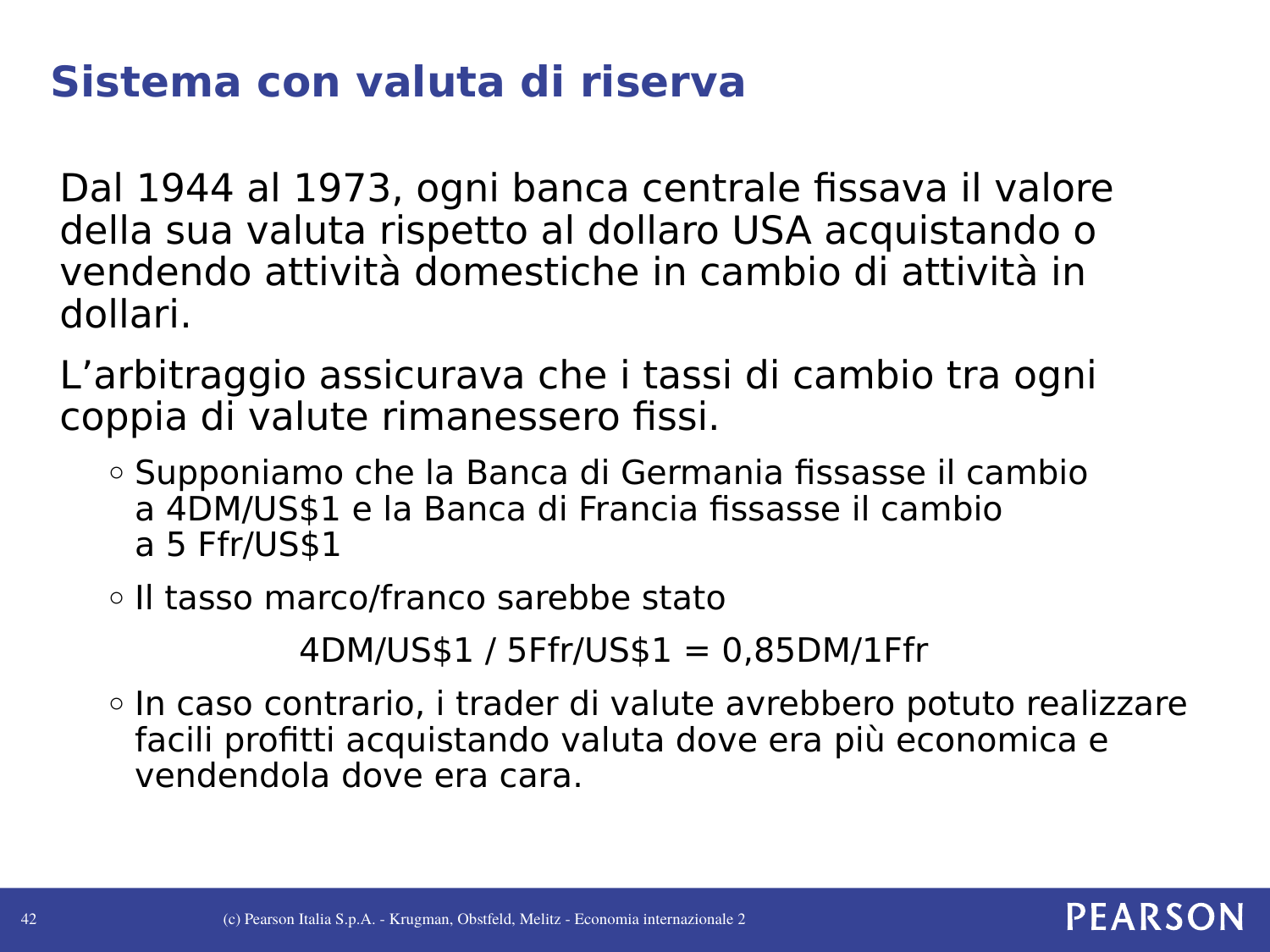

# Sistema con valuta di riserva
Dal 1944 al 1973, ogni banca centrale fissava il valore della sua valuta rispetto al dollaro USA acquistando o vendendo attività domestiche in cambio di attività in dollari.
L’arbitraggio assicurava che i tassi di cambio tra ogni coppia di valute rimanessero fissi.
Supponiamo che la Banca di Germania fissasse il cambio
a 4DM/US$1 e la Banca di Francia fissasse il cambio
a 5 Ffr/US$1
Il tasso marco/franco sarebbe stato
                  4DM/US$1 / 5Ffr/US$1 = 0,85DM/1Ffr
In caso contrario, i trader di valute avrebbero potuto realizzare facili profitti acquistando valuta dove era più economica e vendendola dove era cara.
42
(c) Pearson Italia S.p.A. - Krugman, Obstfeld, Melitz - Economia internazionale 2